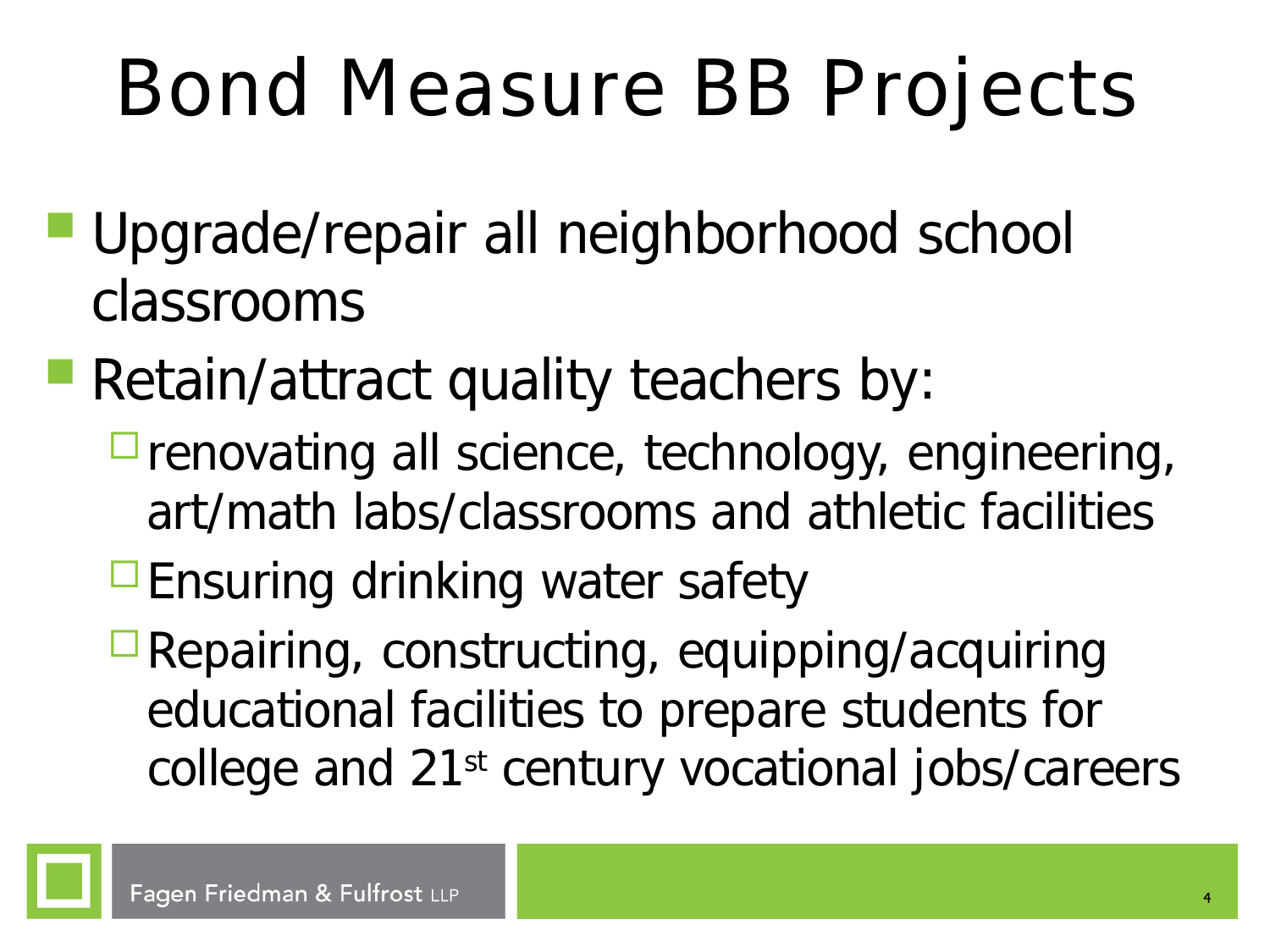

# Bond Measure BB Projects
Upgrade/repair all neighborhood school classrooms
Retain/attract quality teachers by:
renovating all science, technology, engineering, art/math labs/classrooms and athletic facilities
Ensuring drinking water safety
Repairing, constructing, equipping/acquiring educational facilities to prepare students for college and 21st century vocational jobs/careers